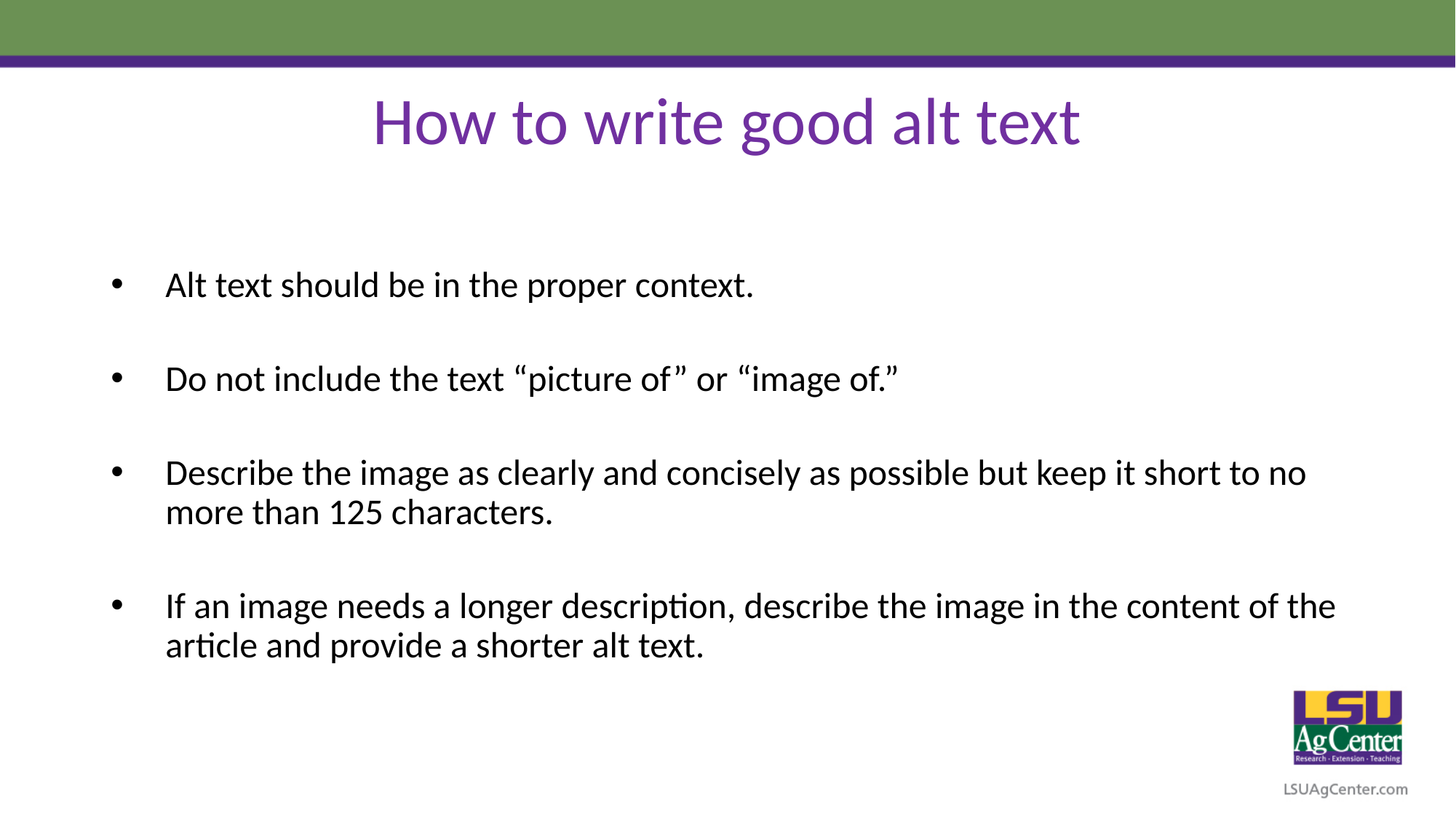

# How to write good alt text

Alt text should be in the proper context.
Do not include the text “picture of” or “image of.”
Describe the image as clearly and concisely as possible but keep it short to no more than 125 characters.
If an image needs a longer description, describe the image in the content of the article and provide a shorter alt text.